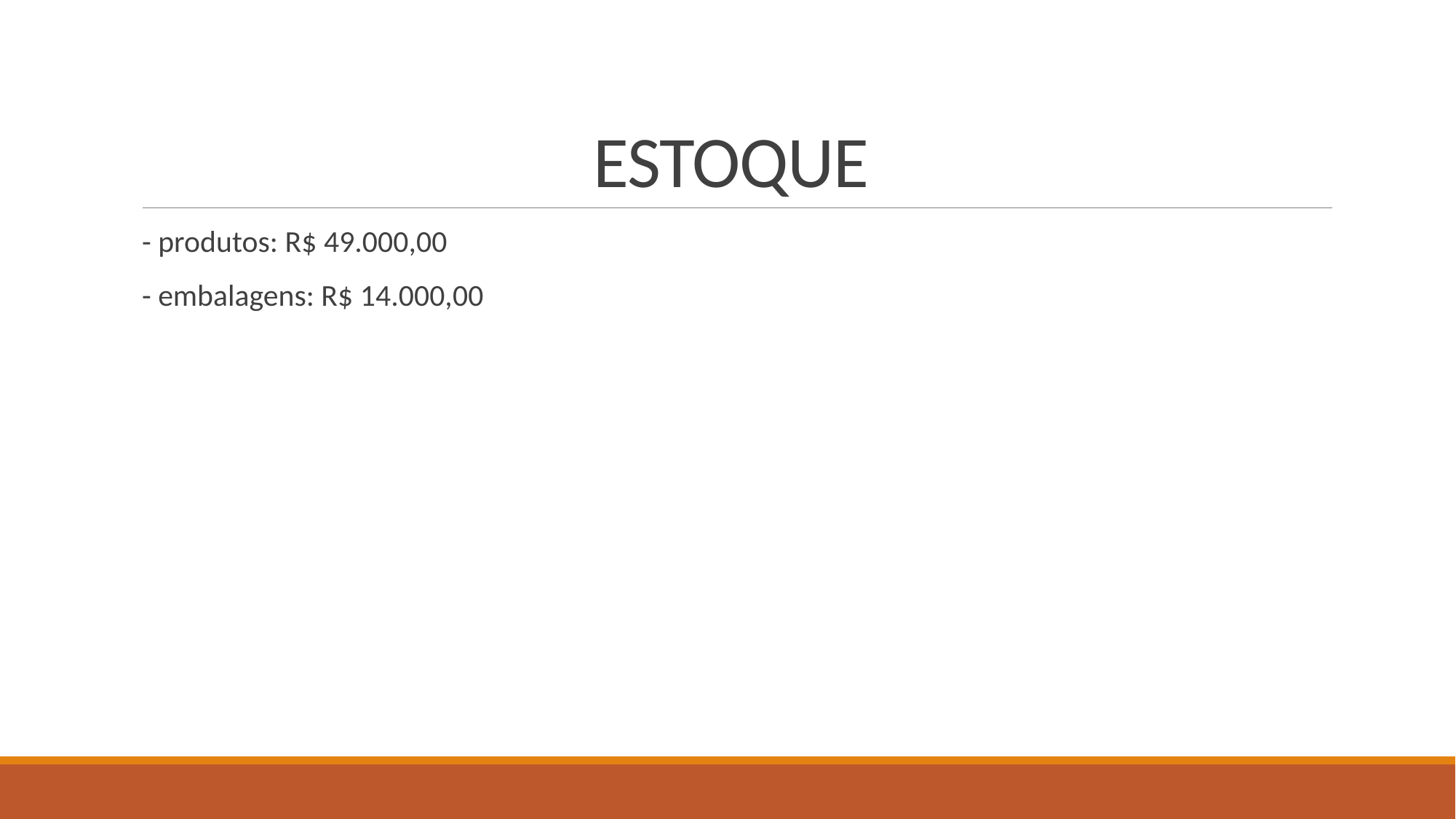

# ESTOQUE
- produtos: R$ 49.000,00
- embalagens: R$ 14.000,00